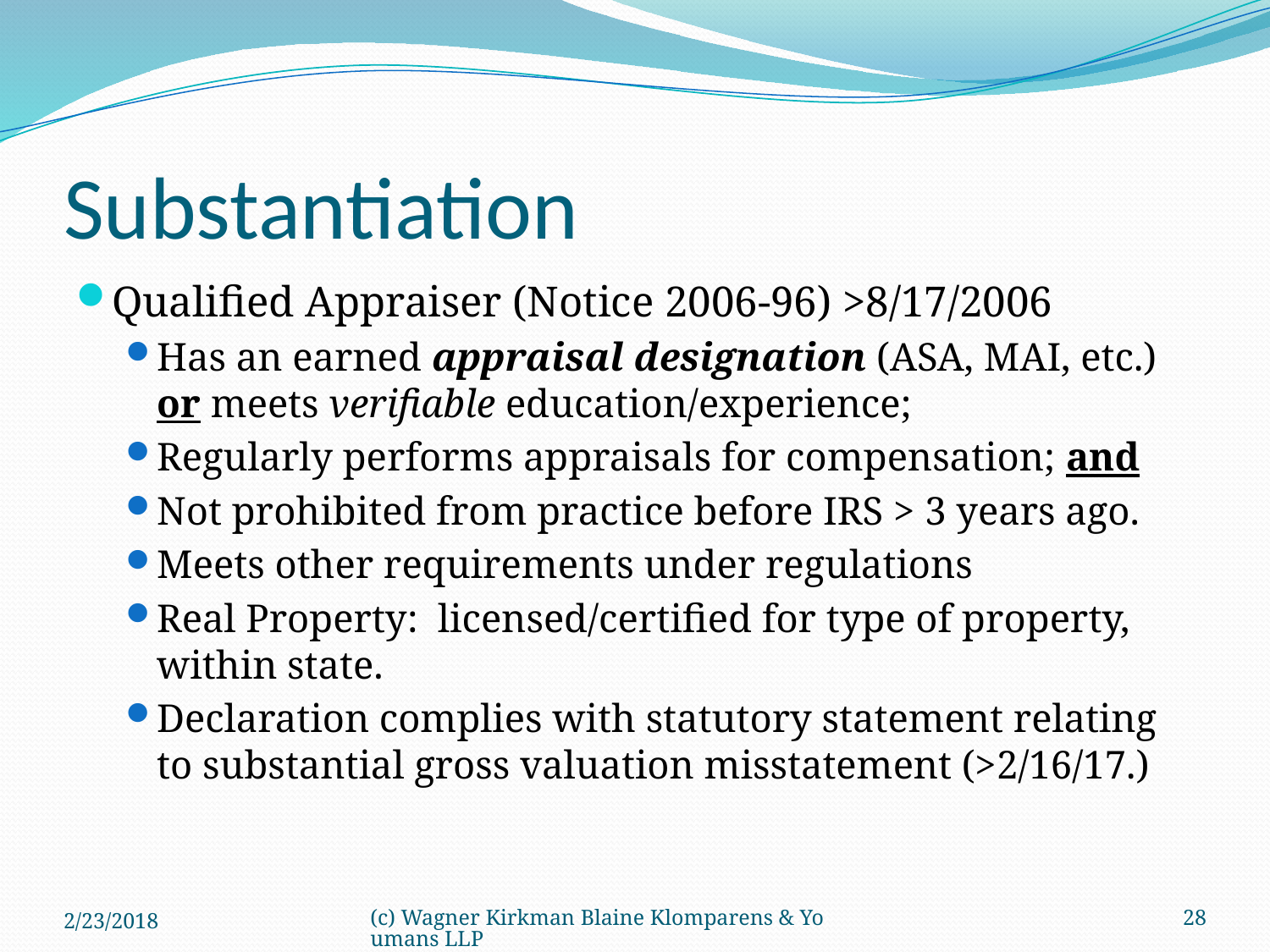

# Substantiation
Qualified Appraiser (Notice 2006-96) >8/17/2006
Has an earned appraisal designation (ASA, MAI, etc.) or meets verifiable education/experience;
Regularly performs appraisals for compensation; and
Not prohibited from practice before IRS > 3 years ago.
Meets other requirements under regulations
Real Property:  licensed/certified for type of property, within state.
Declaration complies with statutory statement relating to substantial gross valuation misstatement (>2/16/17.)

2/23/2018
(c) Wagner Kirkman Blaine Klomparens & Youmans LLP
28